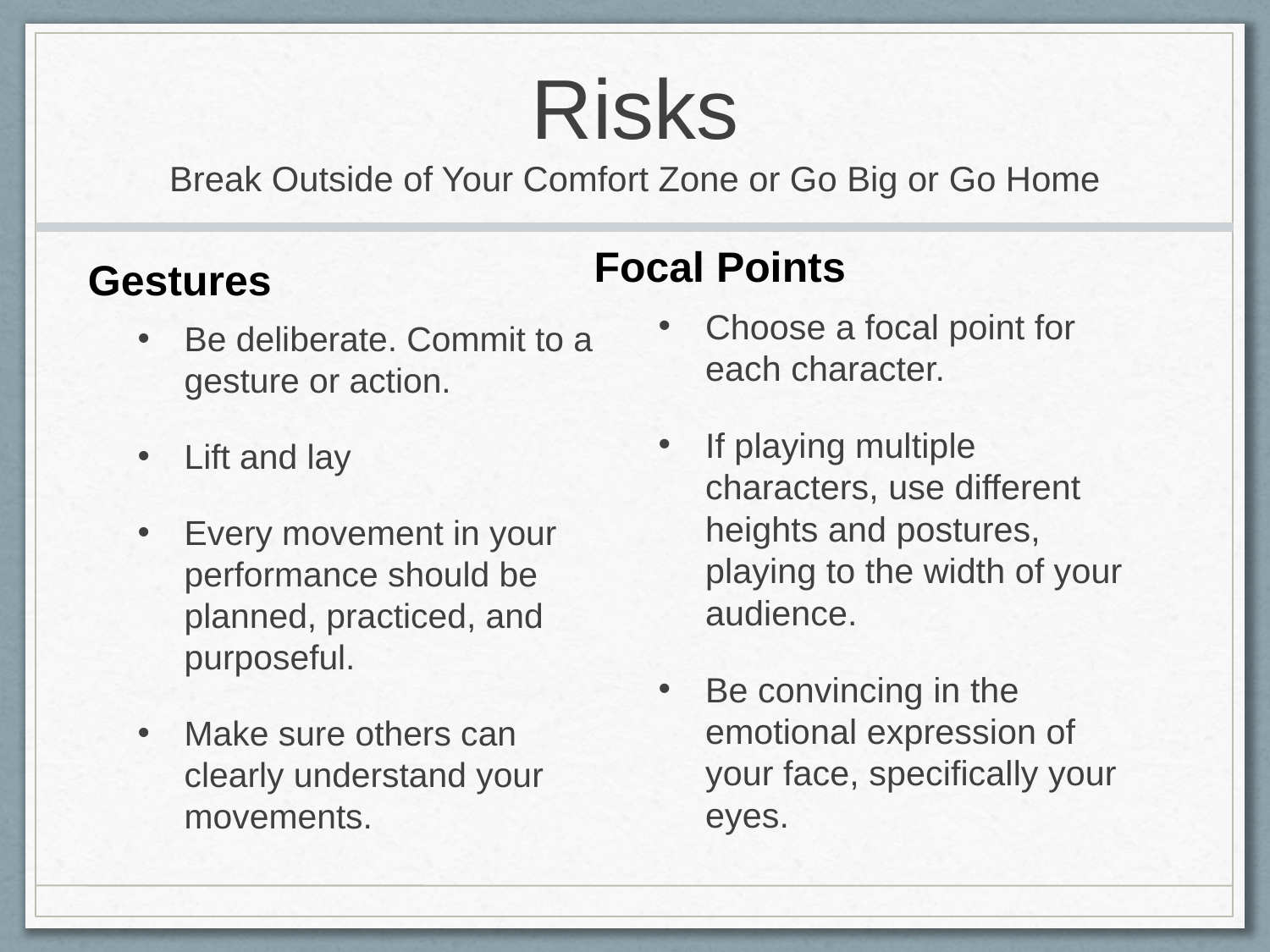

# Risks Break Outside of Your Comfort Zone or Go Big or Go Home
Focal Points
Gestures
Choose a focal point for each character.
If playing multiple characters, use different heights and postures, playing to the width of your audience.
Be convincing in the emotional expression of your face, specifically your eyes.
Be deliberate. Commit to a gesture or action.
Lift and lay
Every movement in your performance should be planned, practiced, and purposeful.
Make sure others can clearly understand your movements.